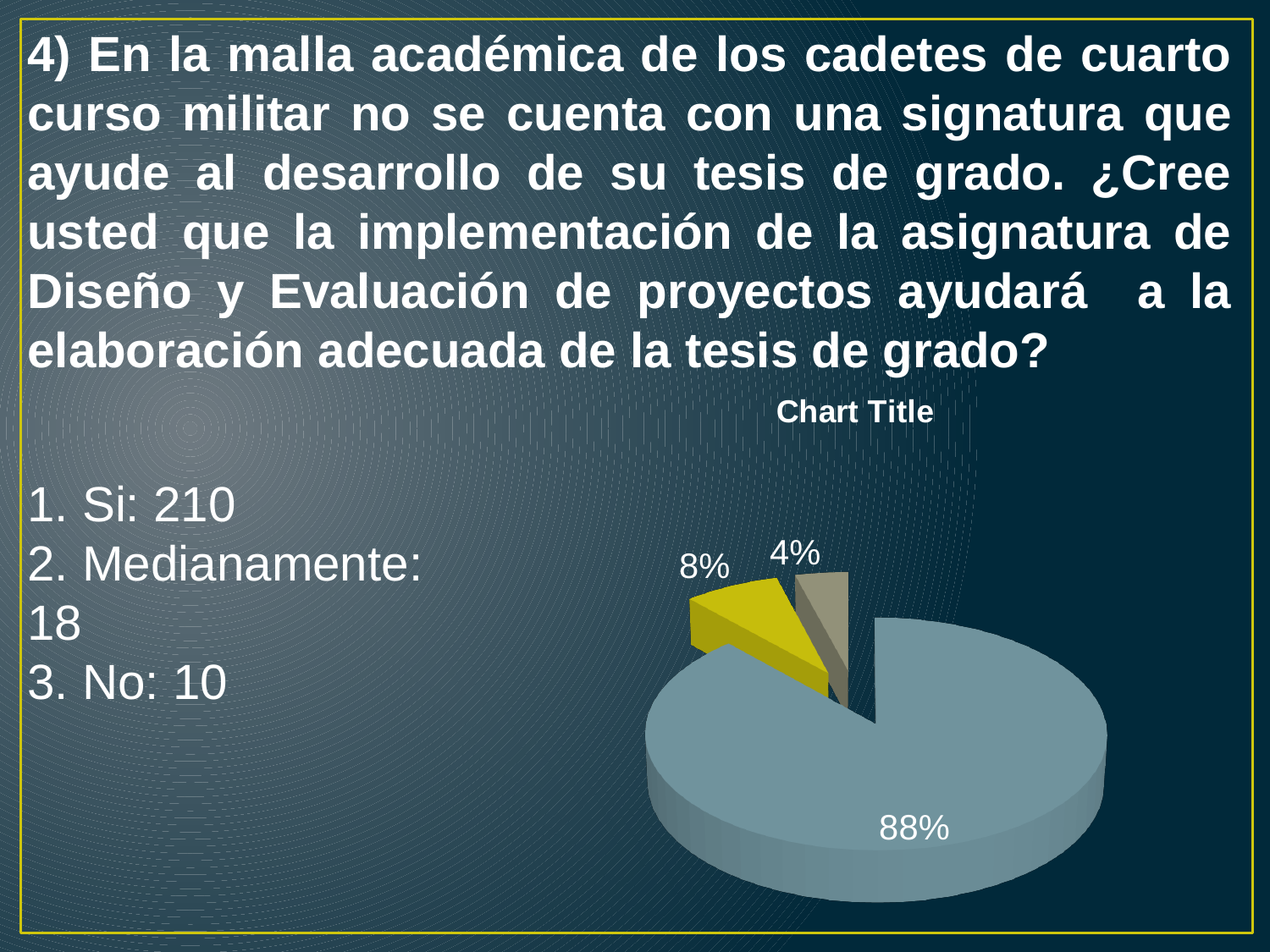

4) En la malla académica de los cadetes de cuarto curso militar no se cuenta con una signatura que ayude al desarrollo de su tesis de grado. ¿Cree usted que la implementación de la asignatura de Diseño y Evaluación de proyectos ayudará  a la elaboración adecuada de la tesis de grado?

[unsupported chart]

1. Si: 210
2. Medianamente: 18
3. No: 10